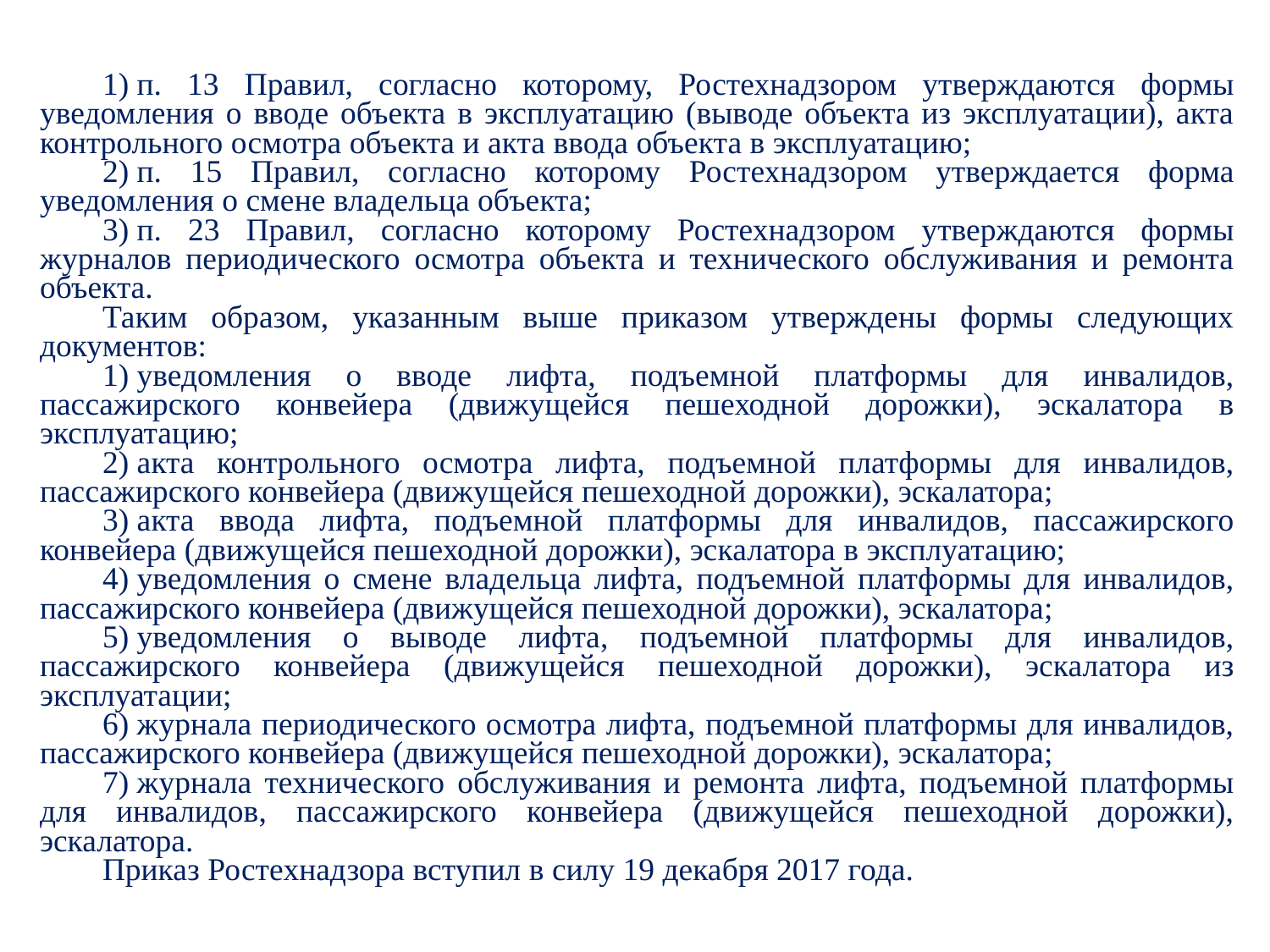

1) п. 13 Правил, согласно которому, Ростехнадзором утверждаются формы уведомления о вводе объекта в эксплуатацию (выводе объекта из эксплуатации), акта контрольного осмотра объекта и акта ввода объекта в эксплуатацию;
2) п. 15 Правил, согласно которому Ростехнадзором утверждается форма уведомления о смене владельца объекта;
3) п. 23 Правил, согласно которому Ростехнадзором утверждаются формы журналов периодического осмотра объекта и технического обслуживания и ремонта объекта.
Таким образом, указанным выше приказом утверждены формы следующих документов:
1) уведомления о вводе лифта, подъемной платформы для инвалидов, пассажирского конвейера (движущейся пешеходной дорожки), эскалатора в эксплуатацию;
2) акта контрольного осмотра лифта, подъемной платформы для инвалидов, пассажирского конвейера (движущейся пешеходной дорожки), эскалатора;
3) акта ввода лифта, подъемной платформы для инвалидов, пассажирского конвейера (движущейся пешеходной дорожки), эскалатора в эксплуатацию;
4) уведомления о смене владельца лифта, подъемной платформы для инвалидов, пассажирского конвейера (движущейся пешеходной дорожки), эскалатора;
5) уведомления о выводе лифта, подъемной платформы для инвалидов, пассажирского конвейера (движущейся пешеходной дорожки), эскалатора из эксплуатации;
6) журнала периодического осмотра лифта, подъемной платформы для инвалидов, пассажирского конвейера (движущейся пешеходной дорожки), эскалатора;
7) журнала технического обслуживания и ремонта лифта, подъемной платформы для инвалидов, пассажирского конвейера (движущейся пешеходной дорожки), эскалатора.
Приказ Ростехнадзора вступил в силу 19 декабря 2017 года.